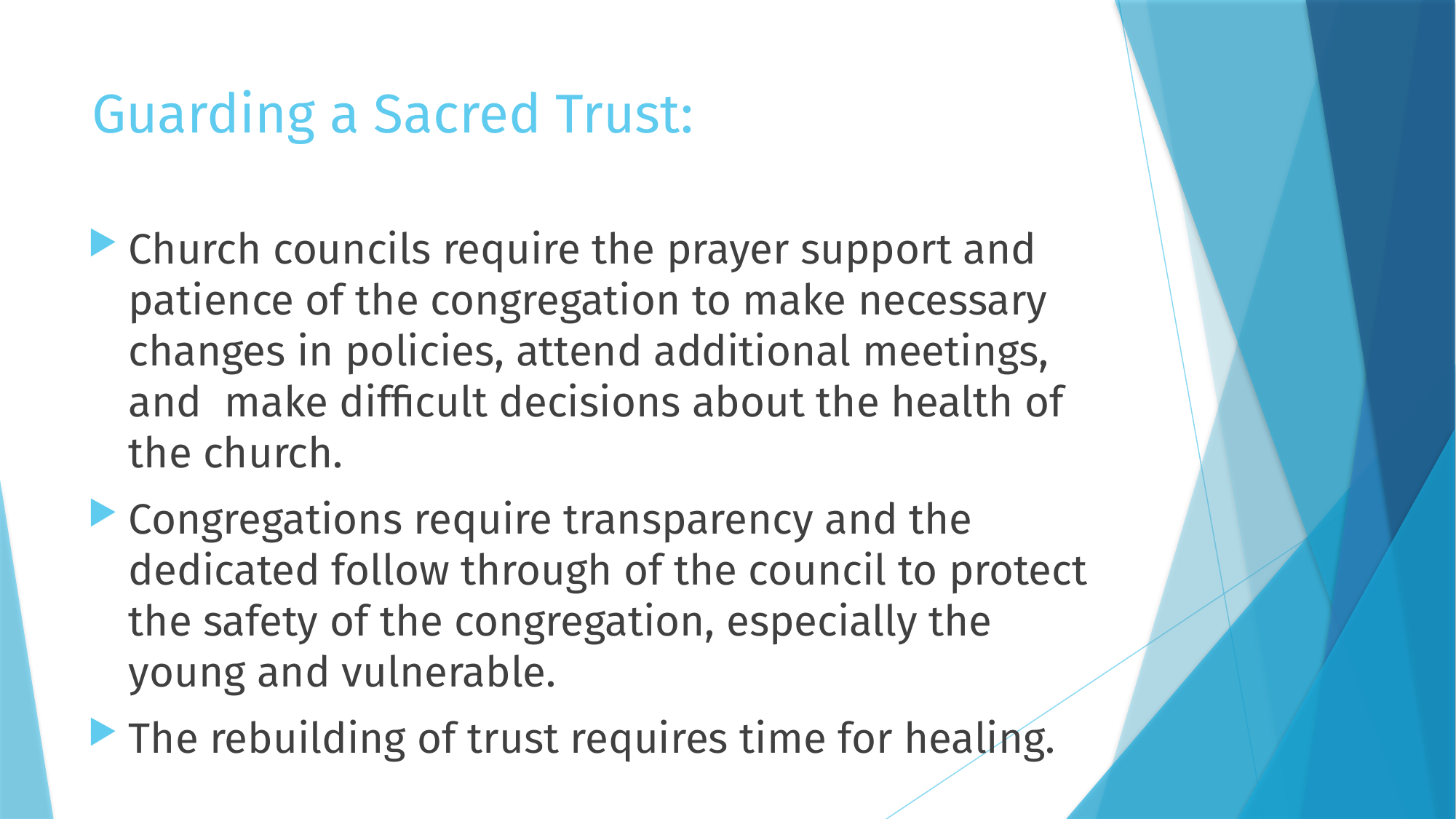

# Guarding a Sacred Trust:
Church councils require the prayer support and patience of the congregation to make necessary changes in policies, attend additional meetings, and  make difficult decisions about the health of the church.
Congregations require transparency and the dedicated follow through of the council to protect the safety of the congregation, especially the young and vulnerable.
The rebuilding of trust requires time for healing.